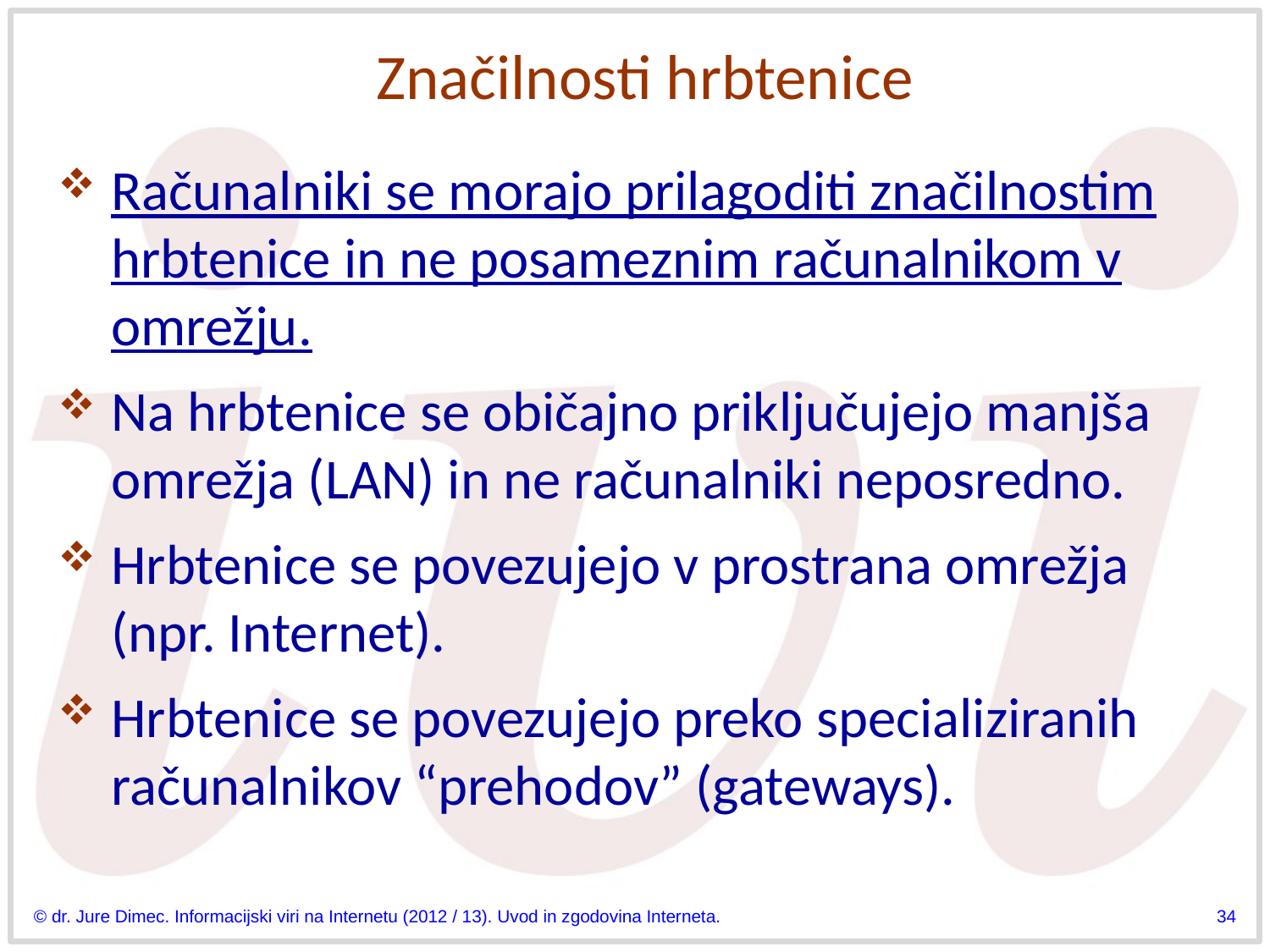

# Značilnosti hrbtenice
Računalniki se morajo prilagoditi značilnostim hrbtenice in ne posameznim računalnikom v omrežju.
Na hrbtenice se običajno priključujejo manjša omrežja (LAN) in ne računalniki neposredno.
Hrbtenice se povezujejo v prostrana omrežja (npr. Internet).
Hrbtenice se povezujejo preko specializiranih računalnikov “prehodov” (gateways).
© dr. Jure Dimec. Informacijski viri na Internetu (2012 / 13). Uvod in zgodovina Interneta.
34